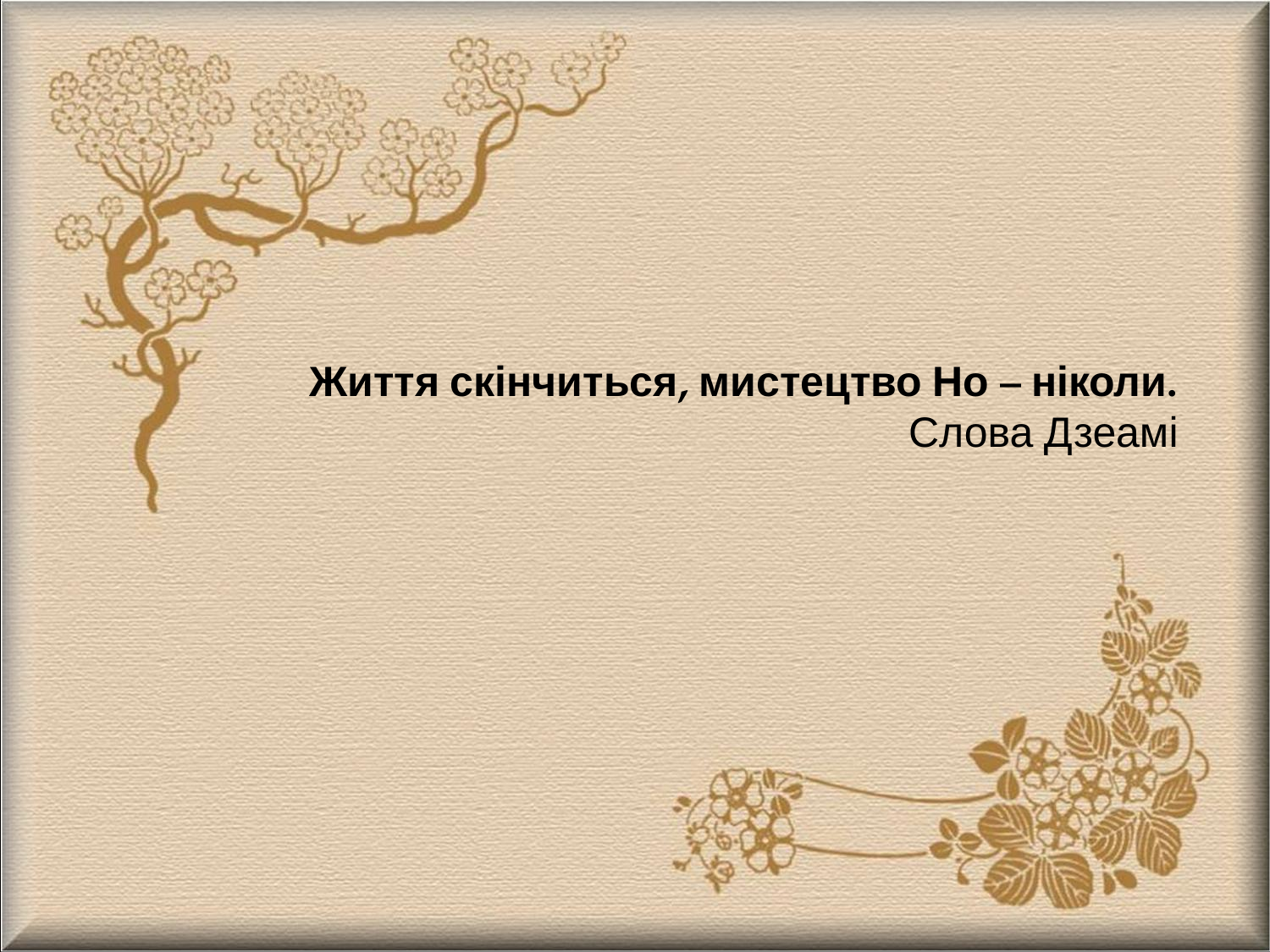

Життя скінчиться, мистецтво Но – ніколи.
Слова Дзеамі